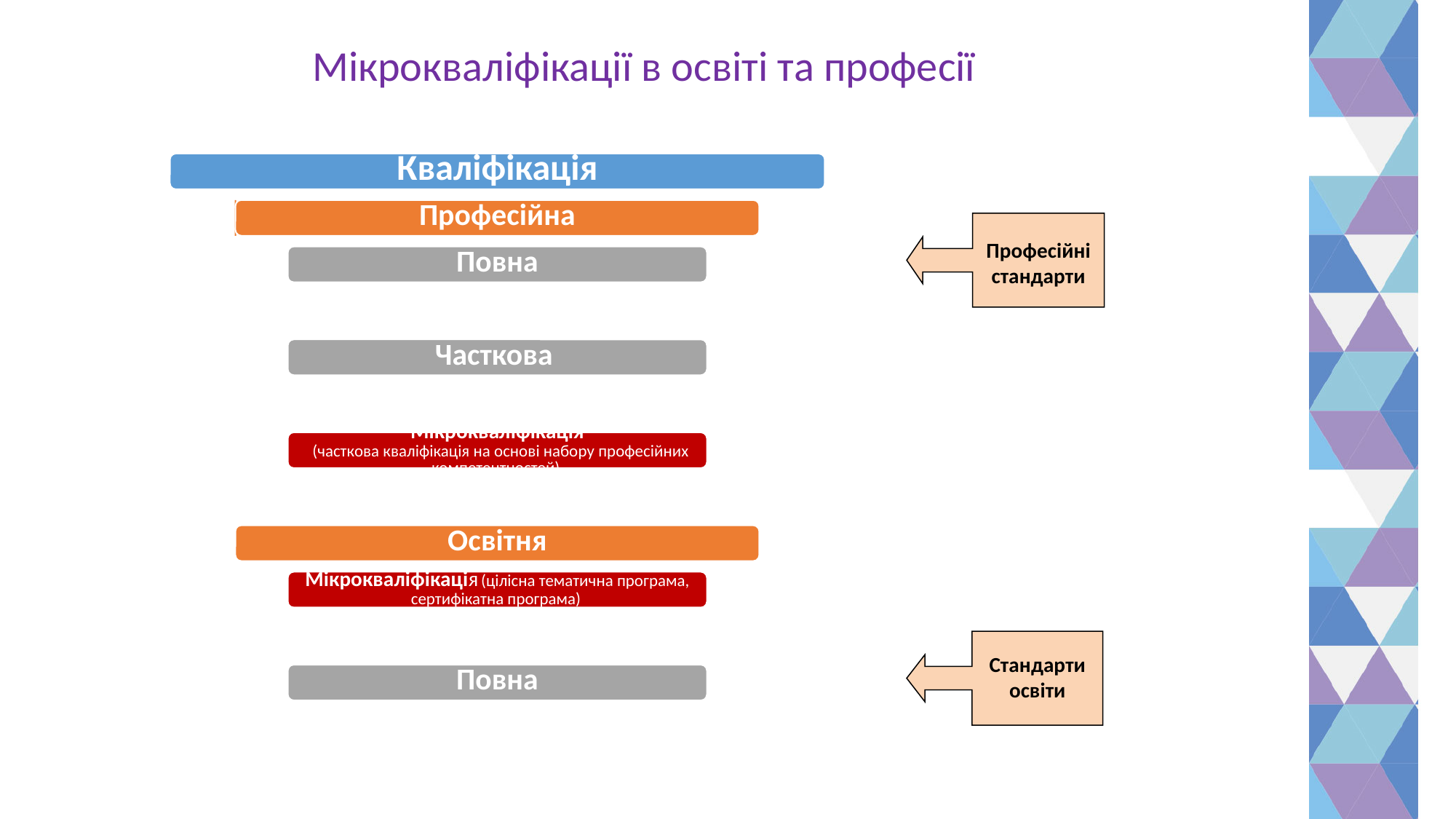

# Мікрокваліфікації в освіті та професії
Кваліфікація
Професійна
Повна
Часткова
Освітня
Повна
Мікрокваліфікація
  (часткова кваліфікація на основі набору професійних компетентностей)
Мікрокваліфікація (цілісна тематична програма, сертифікатна програма)

Професійні стандарти

Стандарти освіти